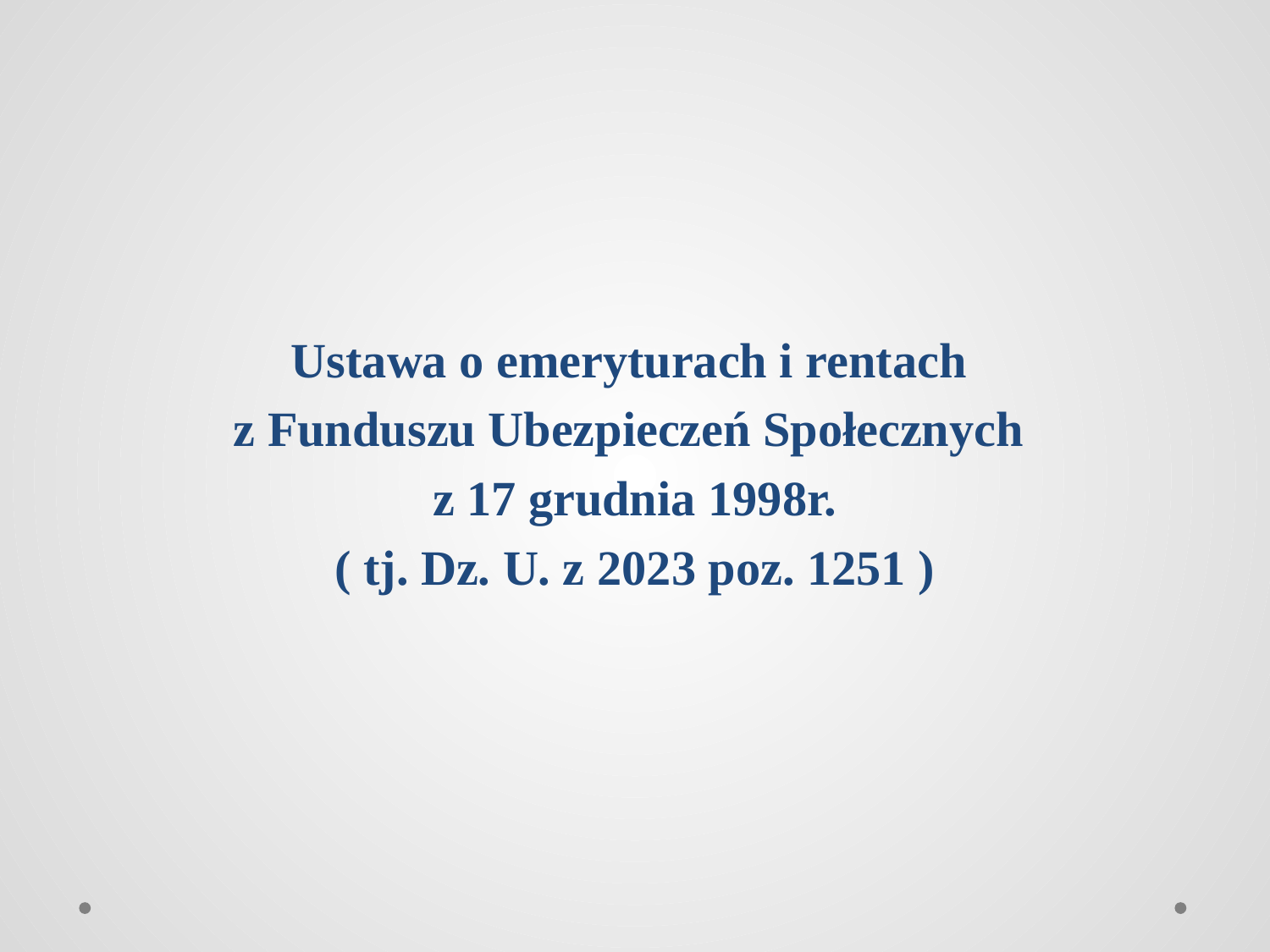

Ustawa o emeryturach i rentach
z Funduszu Ubezpieczeń Społecznych
z 17 grudnia 1998r.
( tj. Dz. U. z 2023 poz. 1251 )